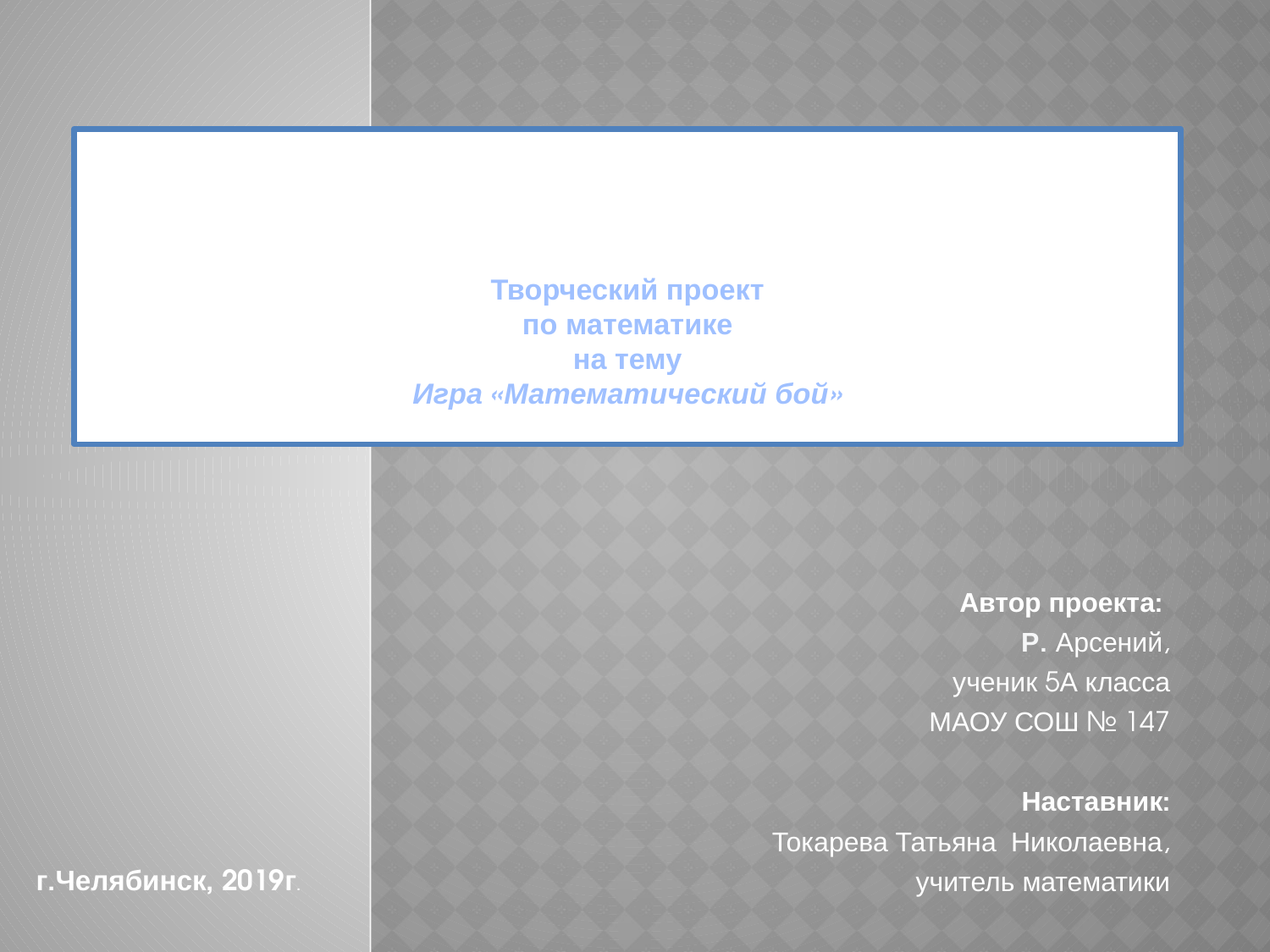

# Творческий проект по математике на тему Игра «Математический бой»
Автор проекта:
Р. Арсений,
ученик 5А класса
МАОУ СОШ № 147

Наставник:
Токарева Татьяна  Николаевна,
учитель математики

г.Челябинск, 2019г.